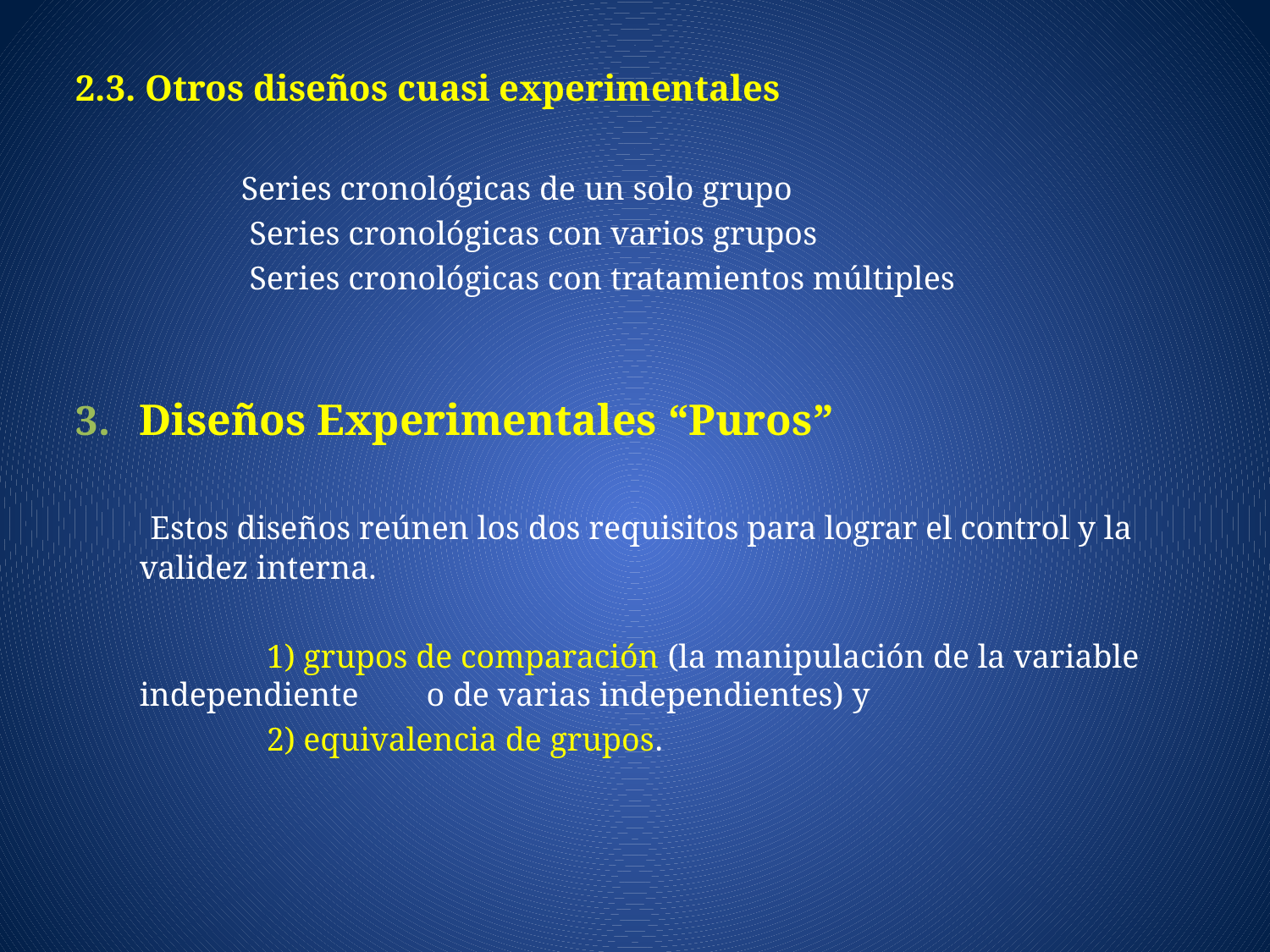

2.3. Otros diseños cuasi experimentales

		Series cronológicas de un solo grupo
		 Series cronológicas con varios grupos
		 Series cronológicas con tratamientos múltiples

Diseños Experimentales “Puros”

	 Estos diseños reúnen los dos requisitos para lograr el control y la validez interna.

		1) grupos de comparación (la manipulación de la variable independiente 	    o de varias independientes) y
	 	2) equivalencia de grupos.